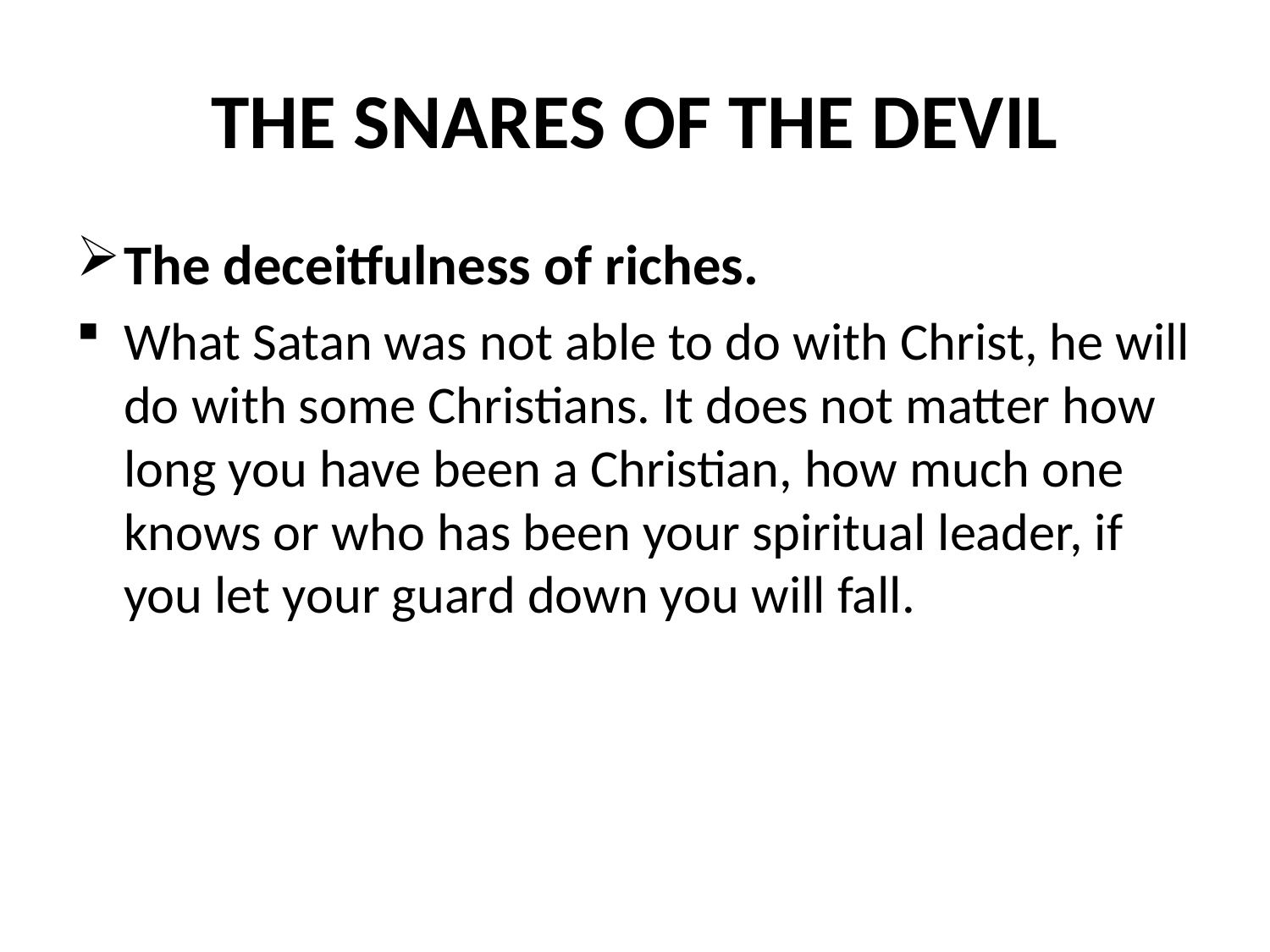

# THE SNARES OF THE DEVIL
The deceitfulness of riches.
What Satan was not able to do with Christ, he will do with some Christians. It does not matter how long you have been a Christian, how much one knows or who has been your spiritual leader, if you let your guard down you will fall.